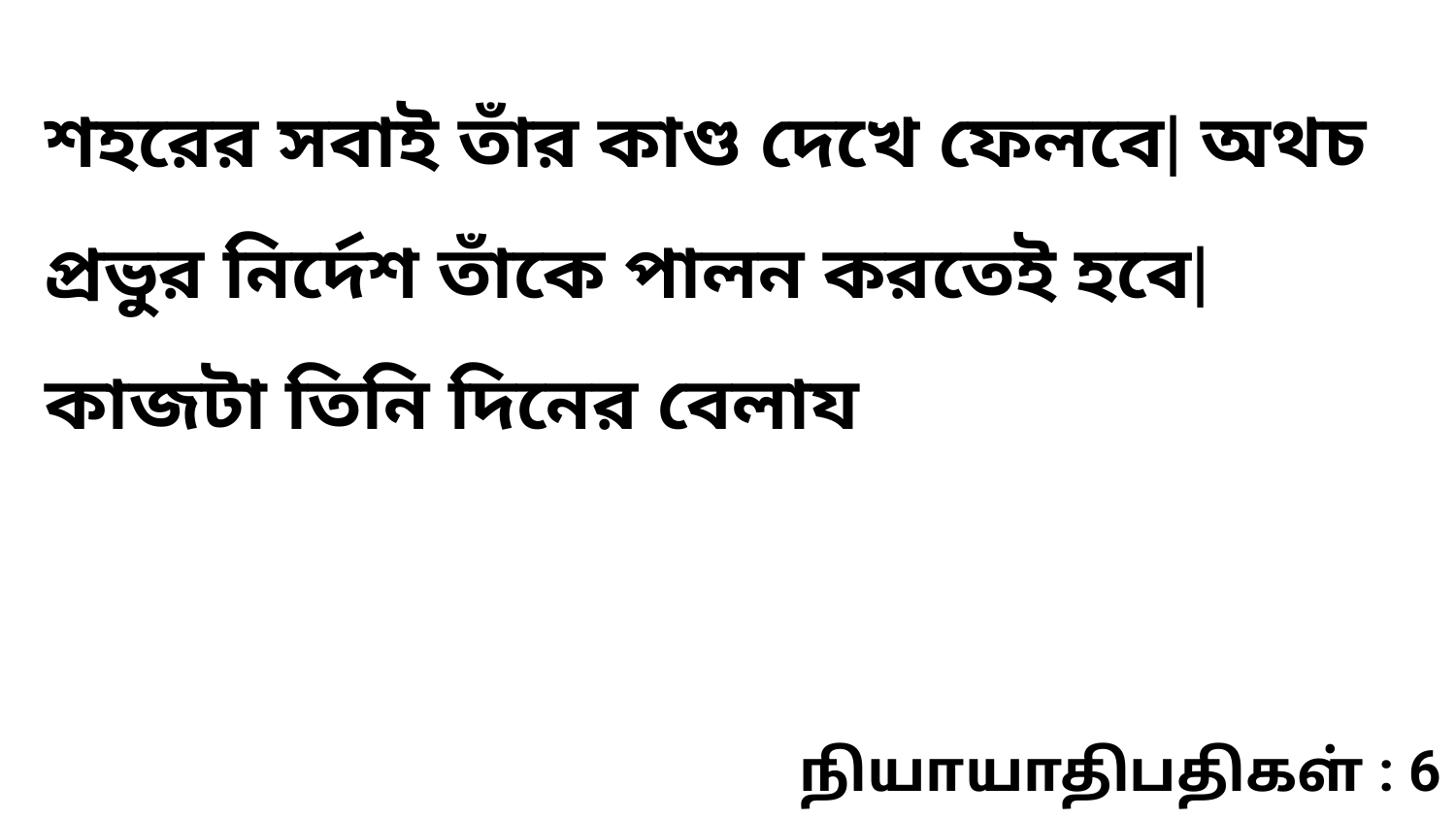

শহরের সবাই তাঁর কাণ্ড দেখে ফেলবে| অথচ প্রভুর নির্দেশ তাঁকে পালন করতেই হবে| কাজটা তিনি দিনের বেলায
நியாயாதிபதிகள் : 6